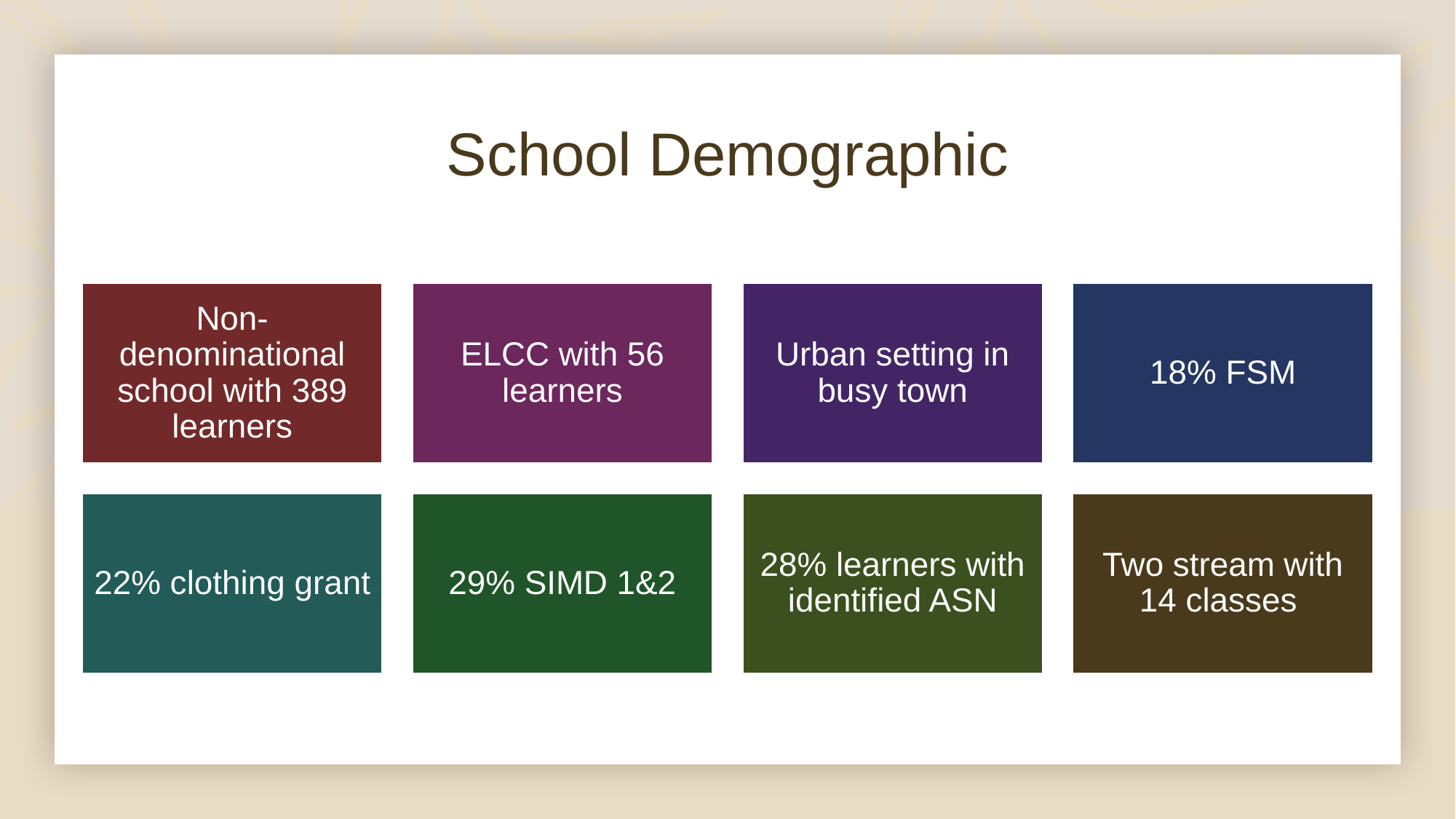

# School Demographic
Non-denominational school with 389 learners
ELCC with 56 learners
Urban setting in busy town
18% FSM
22% clothing grant
29% SIMD 1&2
28% learners with identified ASN
Two stream with 14 classes